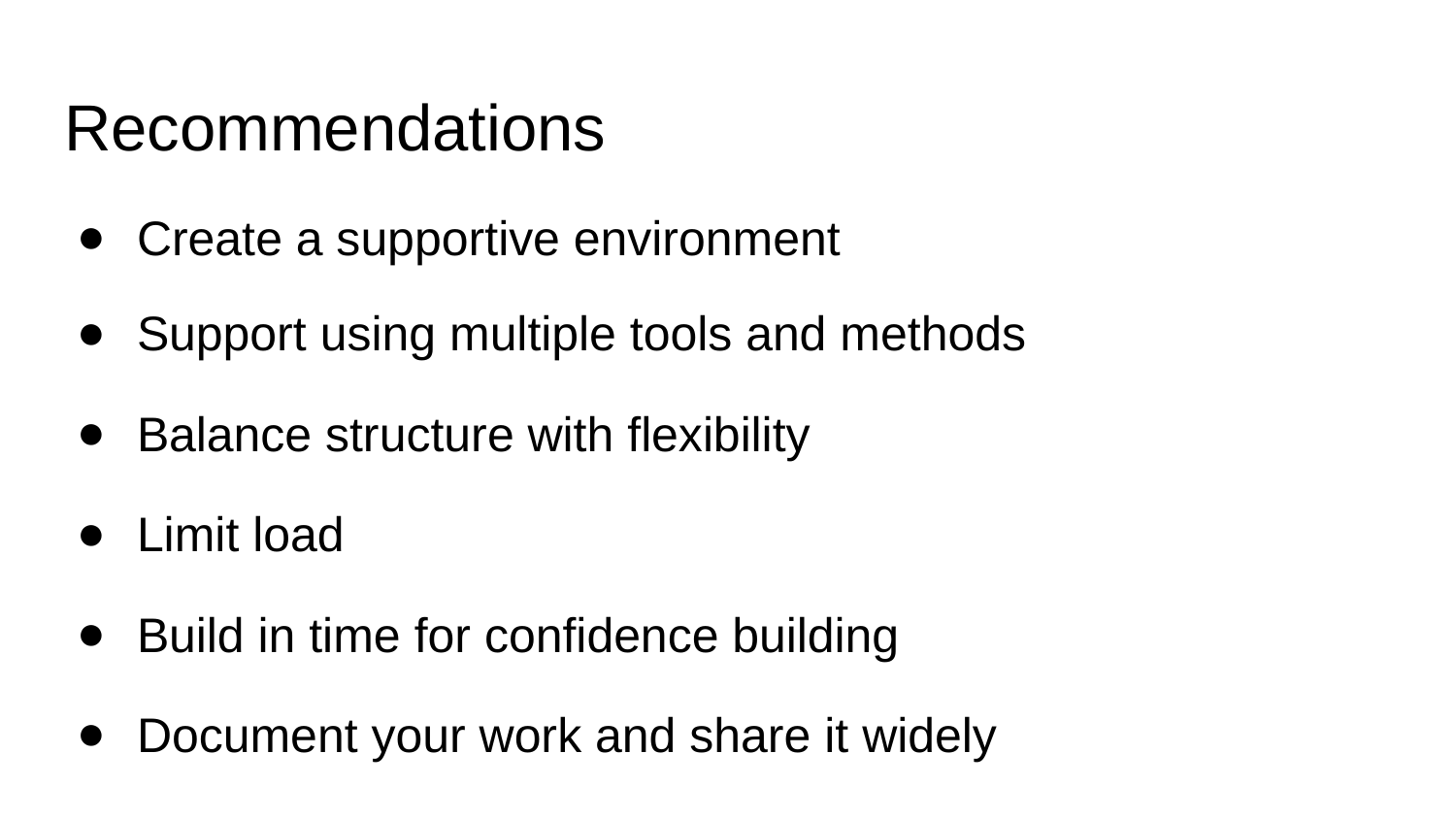

# Recommendations
Create a supportive environment
Support using multiple tools and methods
Balance structure with flexibility
Limit load
Build in time for confidence building
Document your work and share it widely